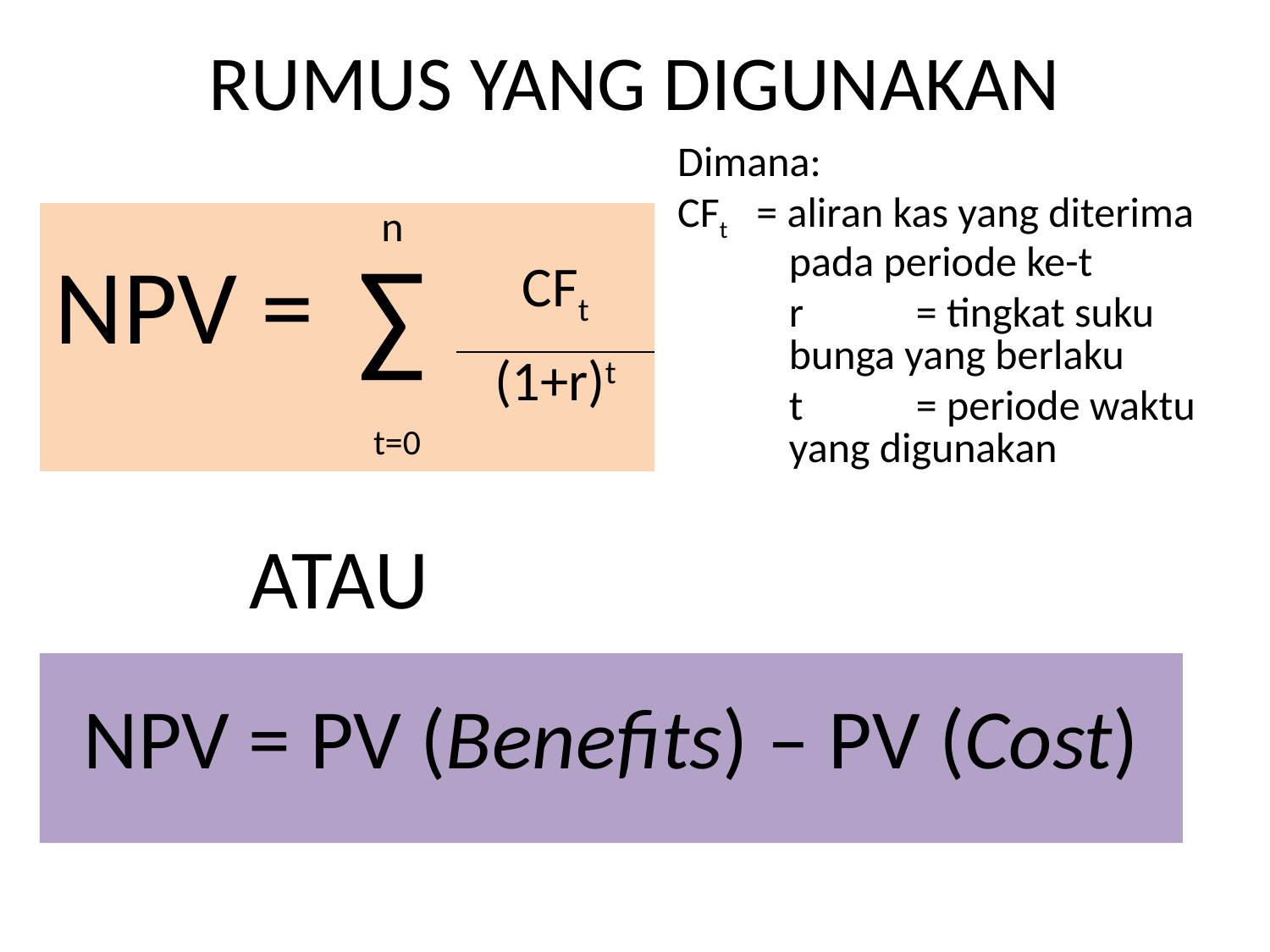

# RUMUS YANG DIGUNAKAN
Dimana:
CFt   = aliran kas yang diterima pada periode ke-t
	r 	= tingkat suku bunga yang berlaku
	t 	= periode waktu yang digunakan

|  | n |  |
| --- | --- | --- |
| NPV = | ∑ | CFt |
|  |  | (1+r)t |
|  | t=0 |  |
ATAU
NPV = PV (Benefits) – PV (Cost)